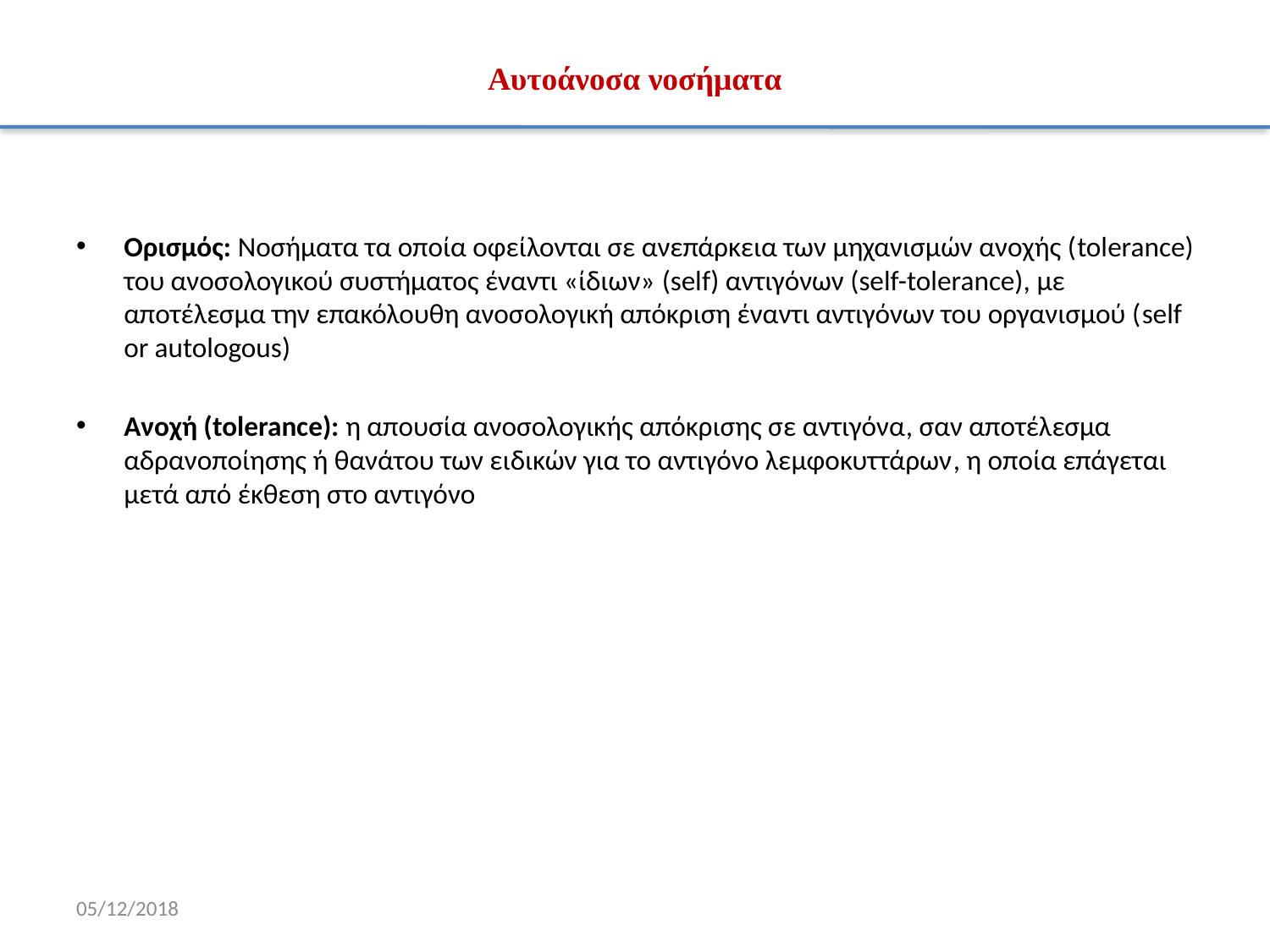

# Αυτοάνοσα νοσήματα
Ορισμός: Νοσήματα τα οποία οφείλονται σε ανεπάρκεια των μηχανισμών ανοχής (tolerance) του ανοσολογικού συστήματος έναντι «ίδιων» (self) αντιγόνων (self-tolerance), με αποτέλεσμα την επακόλουθη ανοσολογική απόκριση έναντι αντιγόνων του οργανισμού (self or autologous)

Ανοχή (tolerance): η απουσία ανοσολογικής απόκρισης σε αντιγόνα, σαν αποτέλεσμα αδρανοποίησης ή θανάτου των ειδικών για το αντιγόνο λεμφοκυττάρων, η οποία επάγεται μετά από έκθεση στο αντιγόνο
05/12/2018